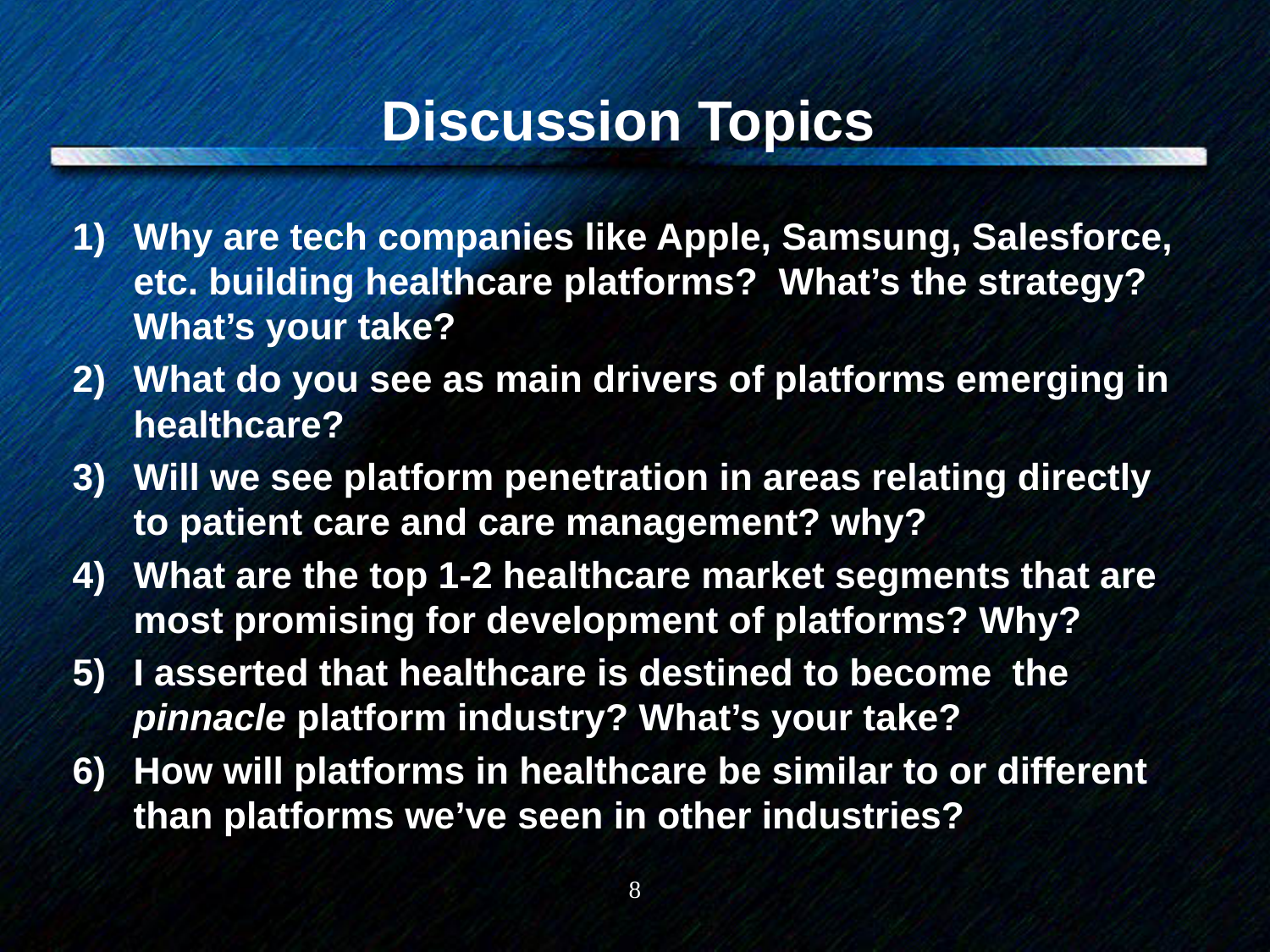

# Discussion Topics
Why are tech companies like Apple, Samsung, Salesforce, etc. building healthcare platforms?  What’s the strategy? What’s your take?
What do you see as main drivers of platforms emerging in healthcare?
Will we see platform penetration in areas relating directly to patient care and care management? why?
What are the top 1-2 healthcare market segments that are most promising for development of platforms? Why?
I asserted that healthcare is destined to become  the pinnacle platform industry? What’s your take?
How will platforms in healthcare be similar to or different than platforms we’ve seen in other industries?

8